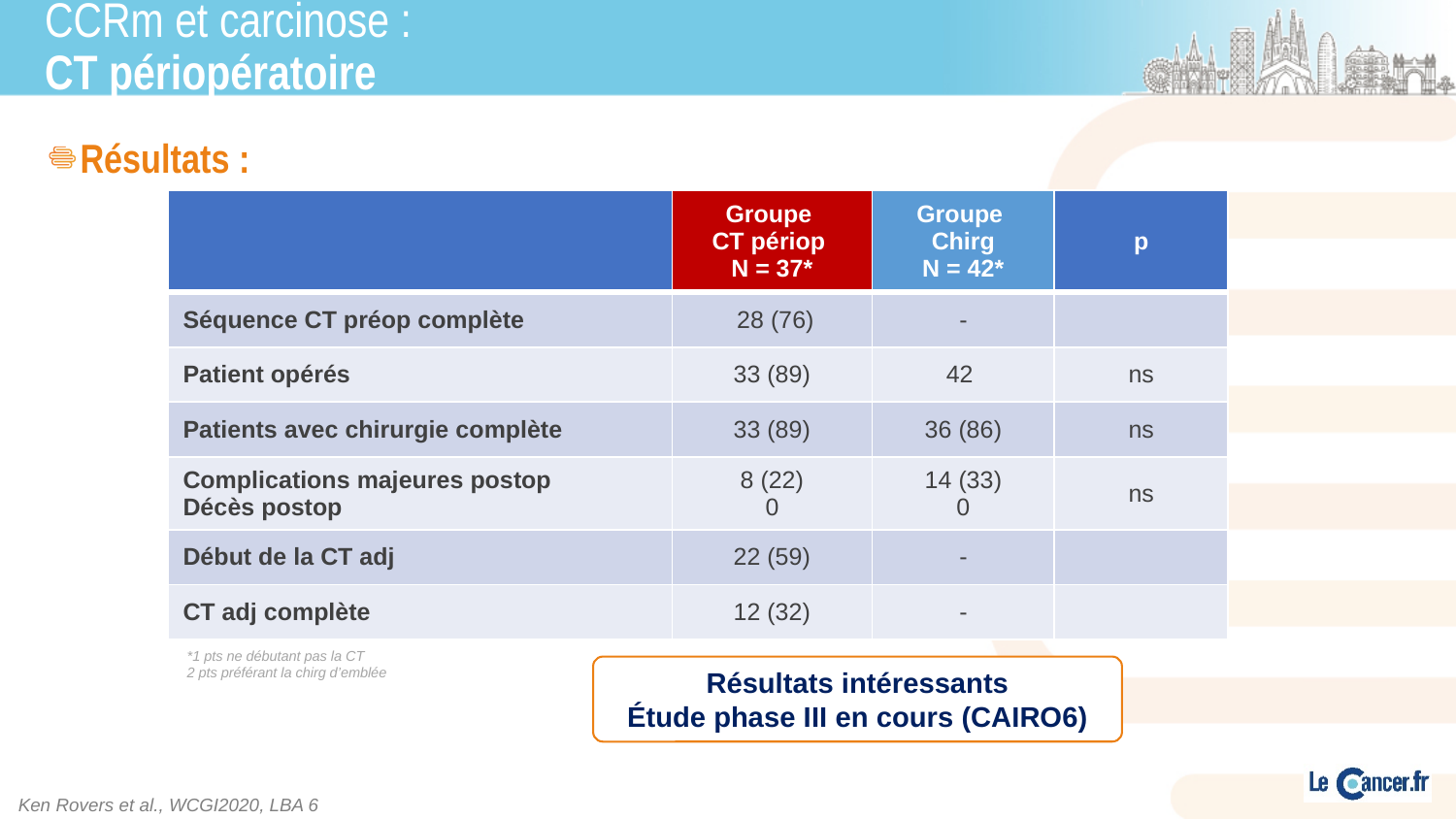

# CCRm et carcinose : CT périopératoire
Résultats :
|  | Groupe CT périop N = 37\* | Groupe Chirg N = 42\* | p |
| --- | --- | --- | --- |
| Séquence CT préop complète | 28 (76) | - |  |
| Patient opérés | 33 (89) | 42 | ns |
| Patients avec chirurgie complète | 33 (89) | 36 (86) | ns |
| Complications majeures postop Décès postop | 8 (22) 0 | 14 (33) 0 | ns |
| Début de la CT adj | 22 (59) | - |  |
| CT adj complète | 12 (32) | - |  |
*1 pts ne débutant pas la CT
2 pts préférant la chirg d’emblée
Résultats intéressants
Étude phase III en cours (CAIRO6)
Ken Rovers et al., WCGI2020, LBA 6